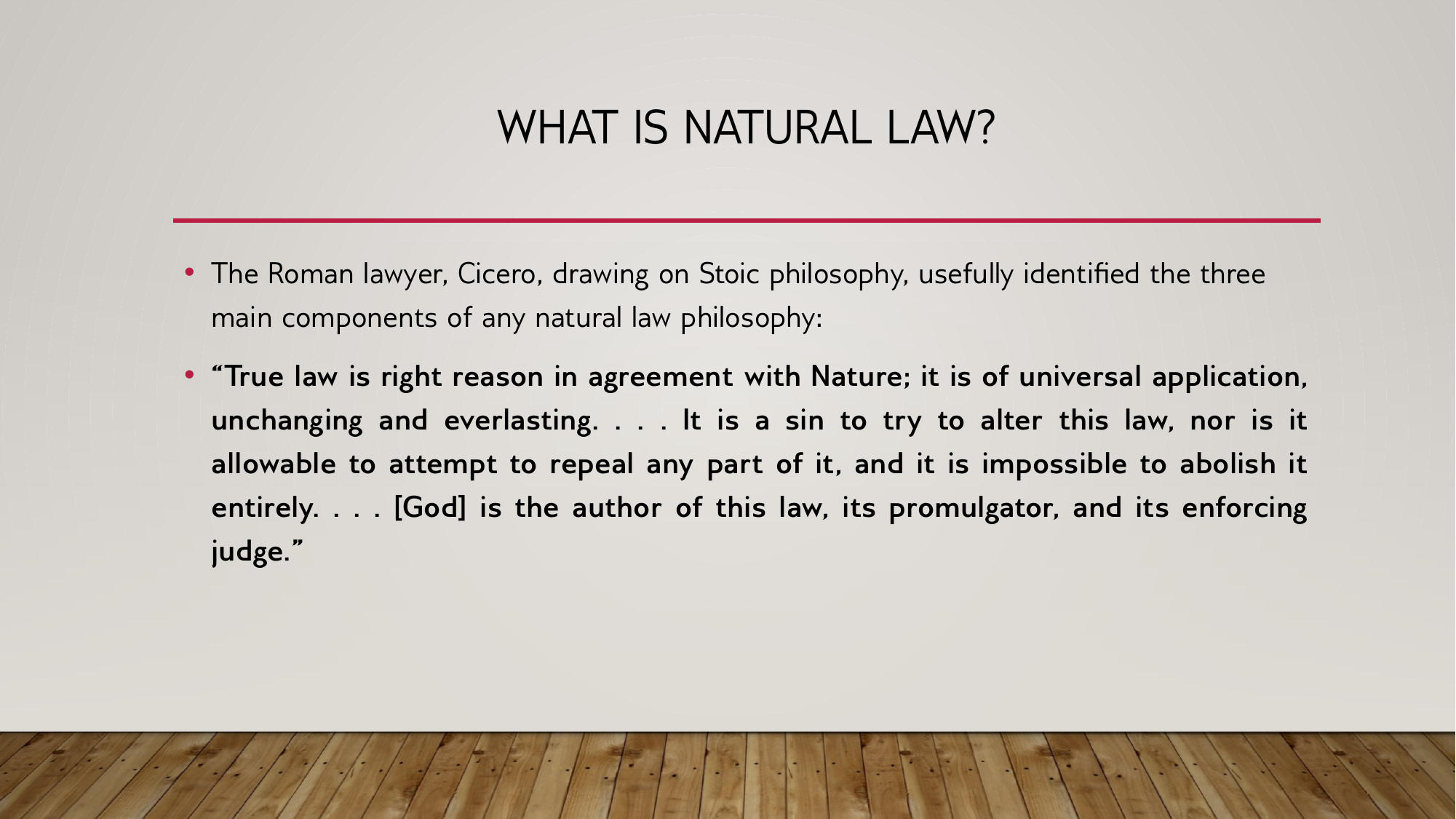

# What is natural law?
The Roman lawyer, Cicero, drawing on Stoic philosophy, usefully identified the three main components of any natural law philosophy:
“True law is right reason in agreement with Nature; it is of universal application, unchanging and everlasting. . . . It is a sin to try to alter this law, nor is it allowable to attempt to repeal any part of it, and it is impossible to abolish it entirely. . . . [God] is the author of this law, its promulgator, and its enforcing judge.”